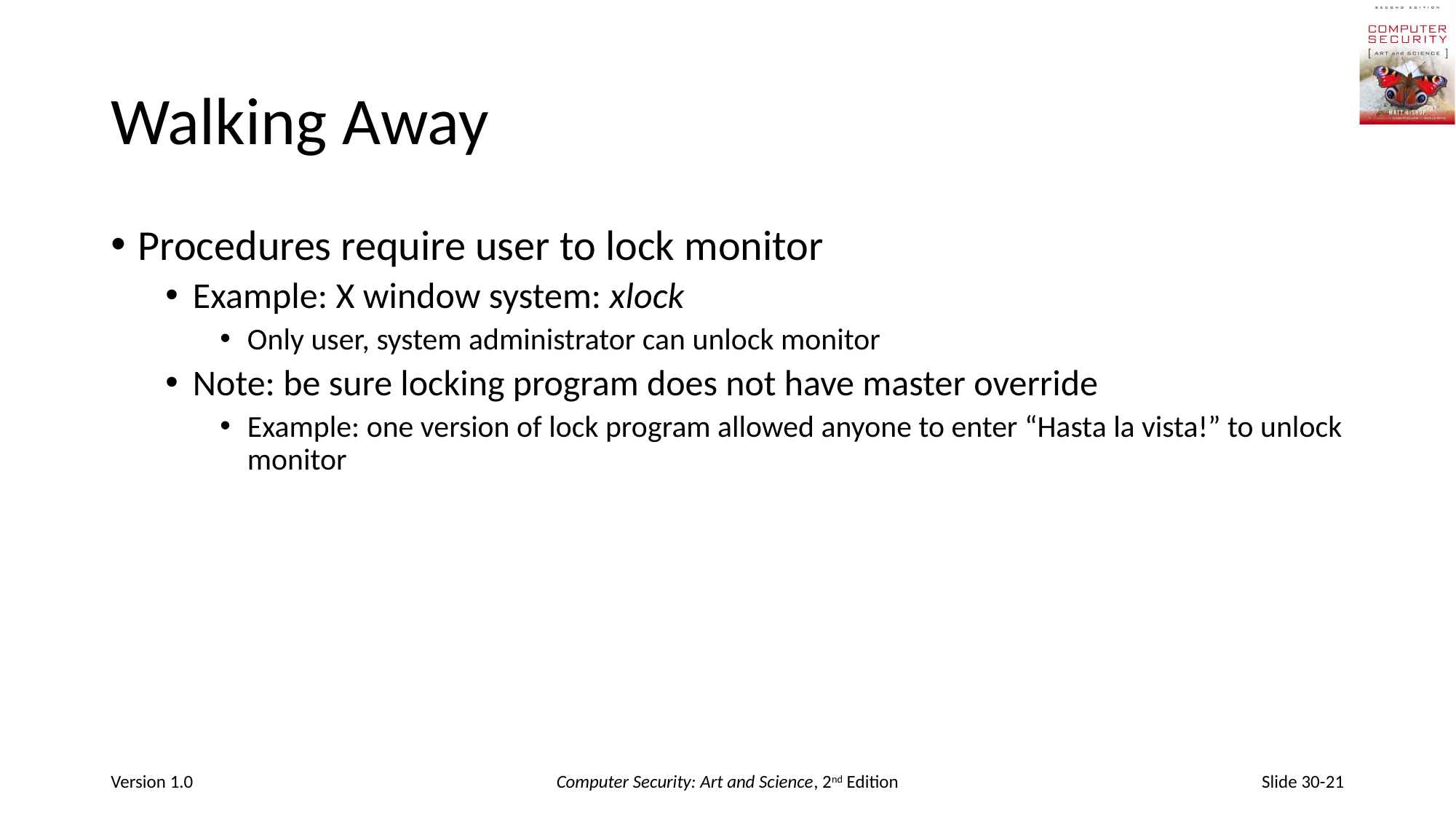

# Walking Away
Procedures require user to lock monitor
Example: X window system: xlock
Only user, system administrator can unlock monitor
Note: be sure locking program does not have master override
Example: one version of lock program allowed anyone to enter “Hasta la vista!” to unlock monitor
Version 1.0
Computer Security: Art and Science, 2nd Edition
Slide 30-21